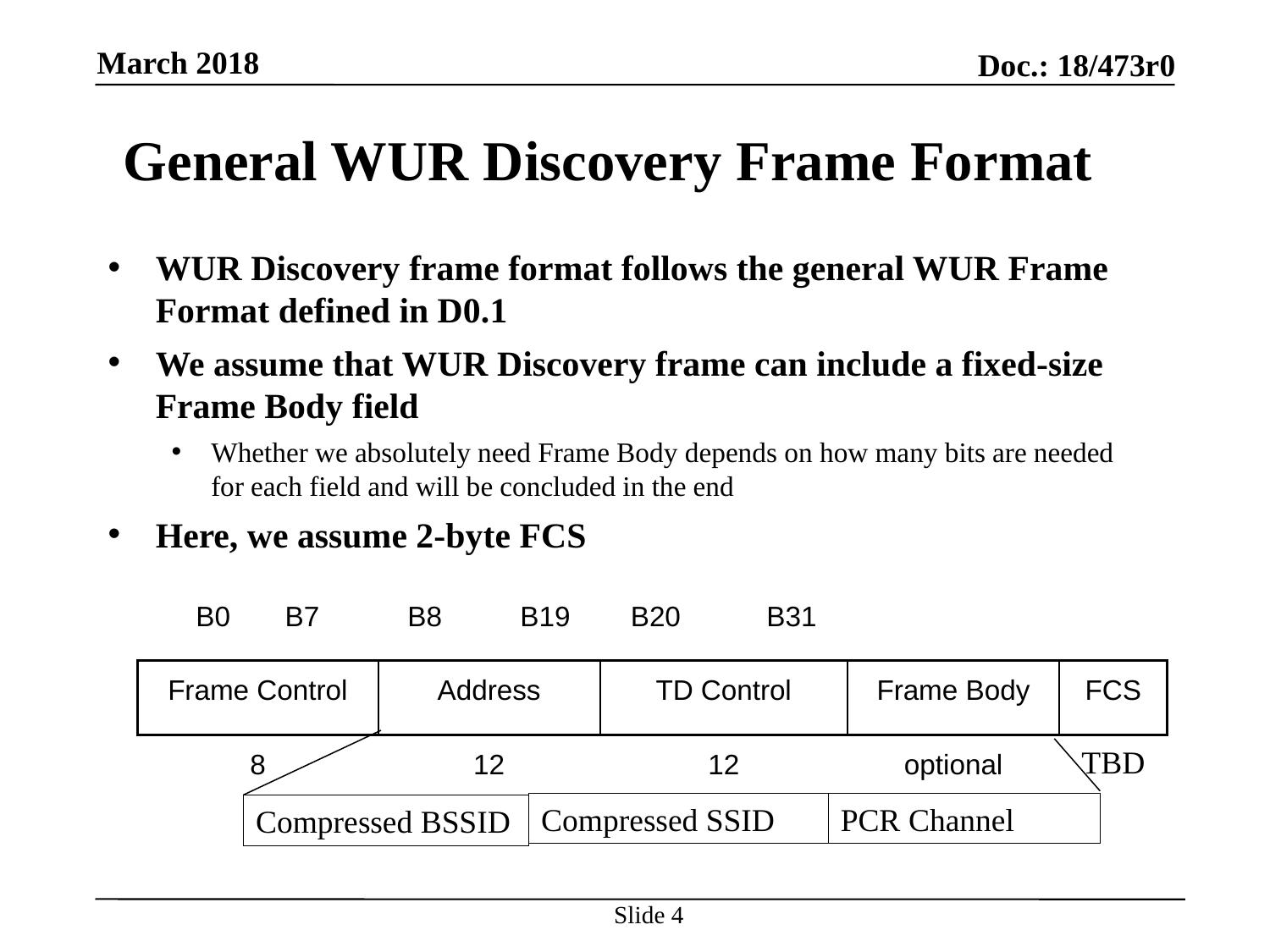

March 2018
# General WUR Discovery Frame Format
WUR Discovery frame format follows the general WUR Frame Format defined in D0.1
We assume that WUR Discovery frame can include a fixed-size Frame Body field
Whether we absolutely need Frame Body depends on how many bits are needed for each field and will be concluded in the end
Here, we assume 2-byte FCS
| B0   B7 | B8  B19 | B20  B31 |  |  |  |
| --- | --- | --- | --- | --- | --- |
| Frame Control | Address | TD Control | Frame Body | FCS |  |
| 8 | 12 | 12 | optional | TBD |  |
Compressed SSID
PCR Channel
Compressed BSSID
Slide 4